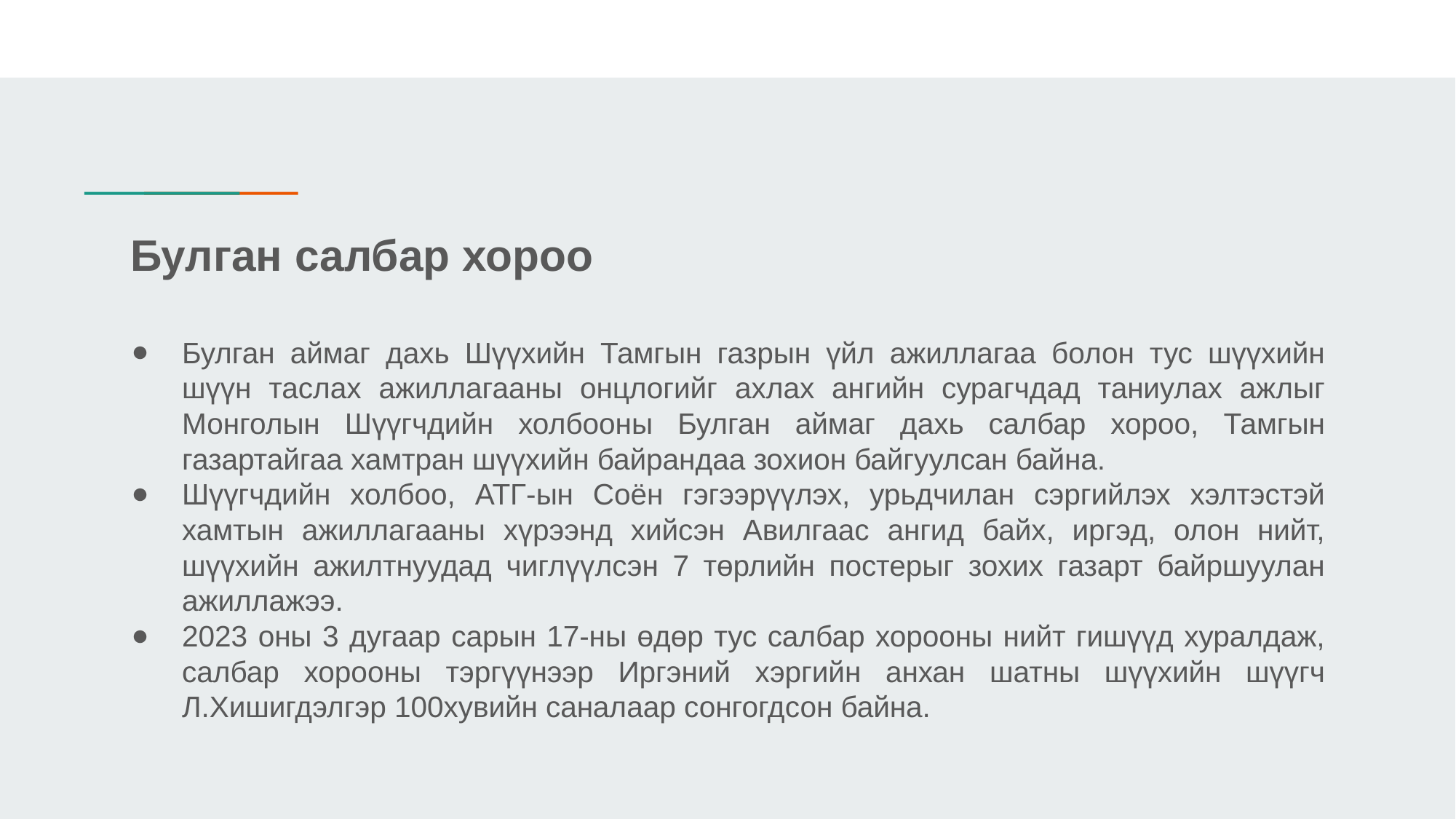

# Булган салбар хороо
Булган аймаг дахь Шүүхийн Тамгын газрын үйл ажиллагаа болон тус шүүхийн шүүн таслах ажиллагааны онцлогийг ахлах ангийн сурагчдад таниулах ажлыг Монголын Шүүгчдийн холбооны Булган аймаг дахь салбар хороо, Тамгын газартайгаа хамтран шүүхийн байрандаа зохион байгуулсан байна.
Шүүгчдийн холбоо, АТГ-ын Соён гэгээрүүлэх, урьдчилан сэргийлэх хэлтэстэй хамтын ажиллагааны хүрээнд хийсэн Авилгаас ангид байх, иргэд, олон нийт, шүүхийн ажилтнуудад чиглүүлсэн 7 төрлийн постерыг зохих газарт байршуулан ажиллажээ.
2023 оны 3 дугаар сарын 17-ны өдөр тус салбар хорооны нийт гишүүд хуралдаж, салбар хорооны тэргүүнээр Иргэний хэргийн анхан шатны шүүхийн шүүгч Л.Хишигдэлгэр 100хувийн саналаар сонгогдсон байна.